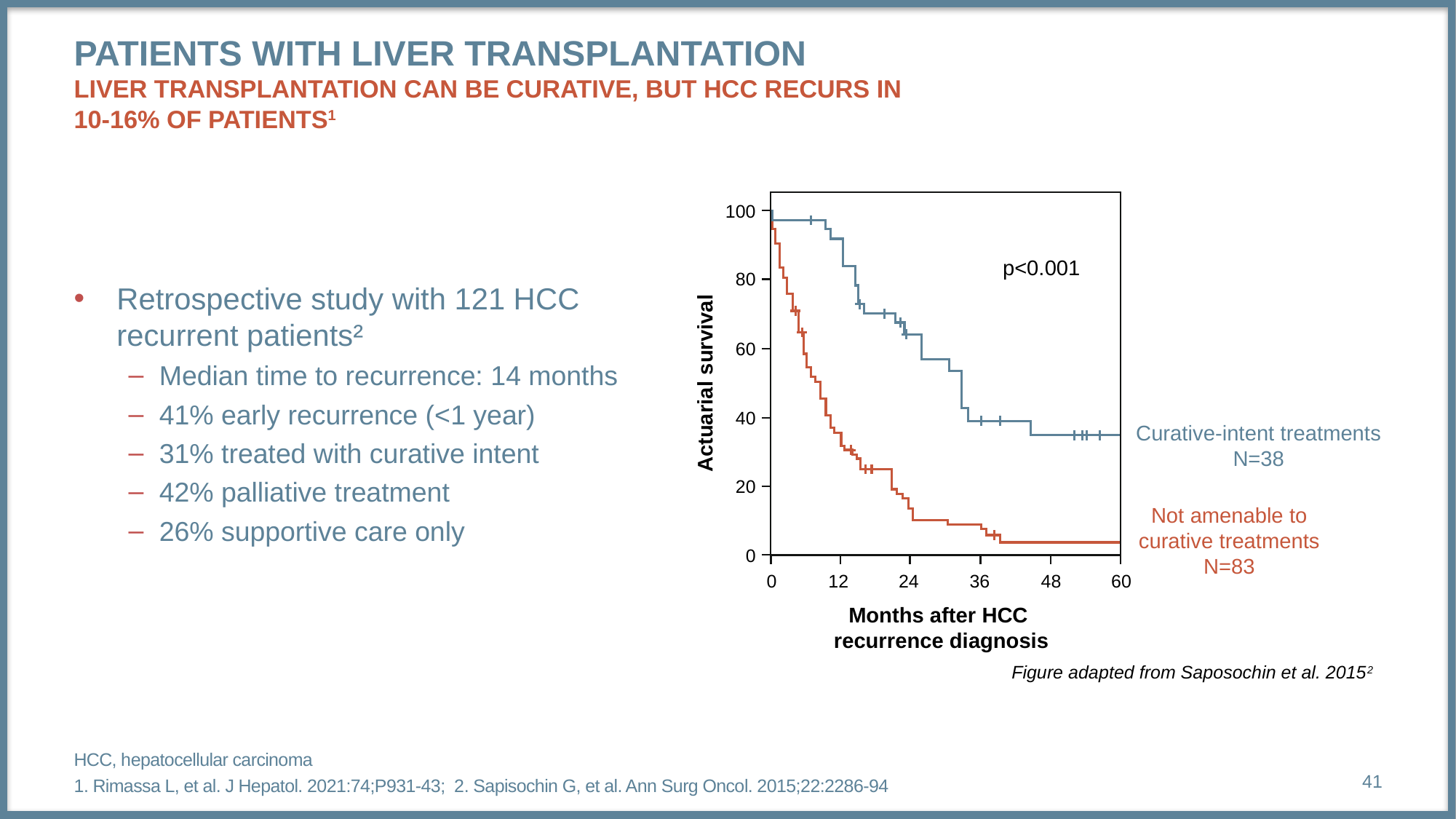

# Patients with liver transplantation Liver transplantation can be curative, but HCC recurs in 10-16% of patients1

Retrospective study with 121 HCC recurrent patients²
Median time to recurrence: 14 months
41% early recurrence (<1 year)
31% treated with curative intent
42% palliative treatment
26% supportive care only

100

p<0.001
80

60

Actuarial survival
40

Curative-intent treatments
N=38

20

Not amenable to
curative treatments
N=83

0

0
12
24
36
48
60
Months after HCC
recurrence diagnosis
Figure adapted from Saposochin et al. 20152
HCC, hepatocellular carcinoma
1. Rimassa L, et al. J Hepatol. 2021:74;P931-43;  2. Sapisochin G, et al. Ann Surg Oncol. 2015;22:2286-94
41